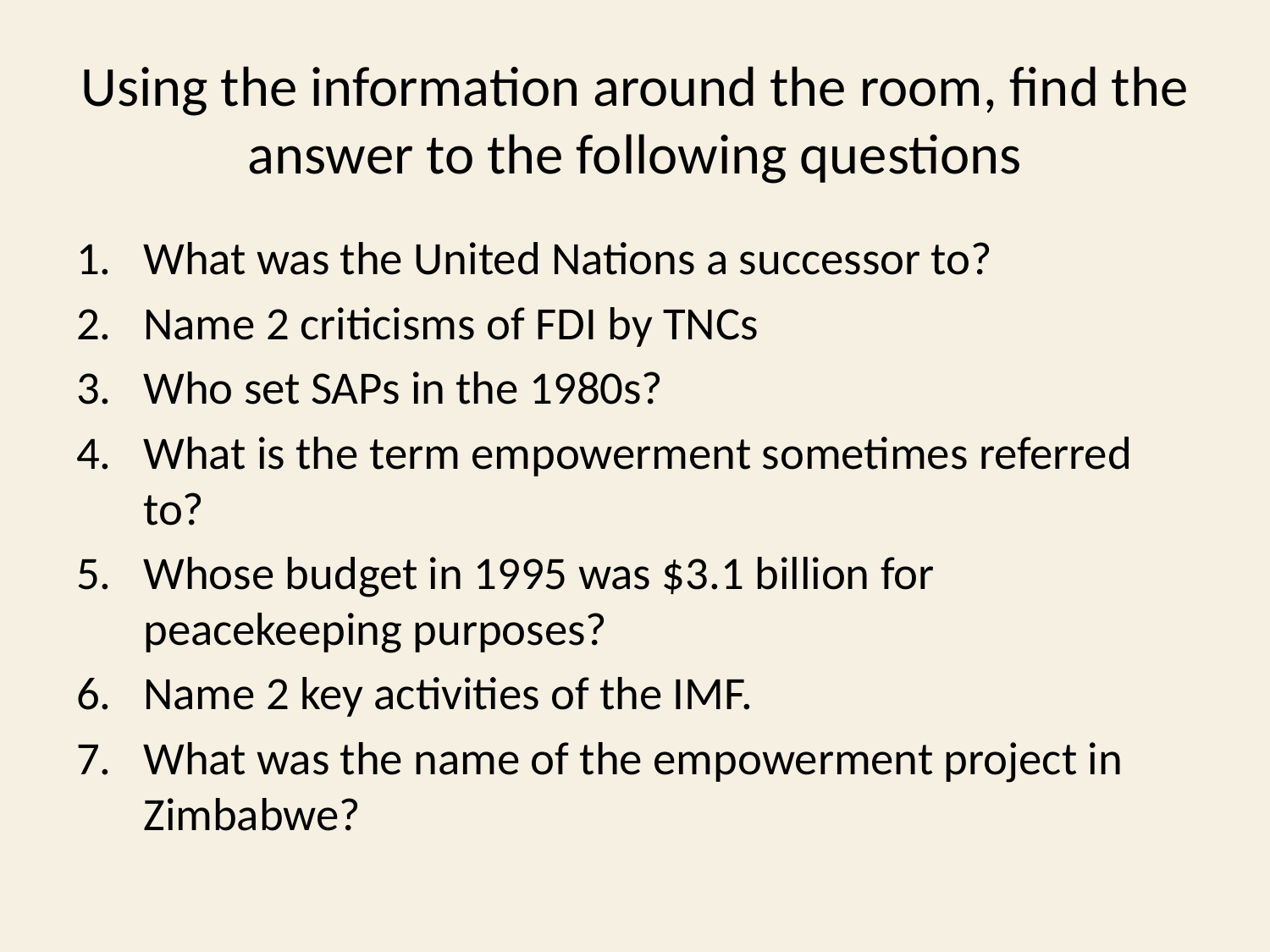

# Using the information around the room, find the answer to the following questions
What was the United Nations a successor to?
Name 2 criticisms of FDI by TNCs
Who set SAPs in the 1980s?
What is the term empowerment sometimes referred to?
Whose budget in 1995 was $3.1 billion for peacekeeping purposes?
Name 2 key activities of the IMF.
What was the name of the empowerment project in Zimbabwe?